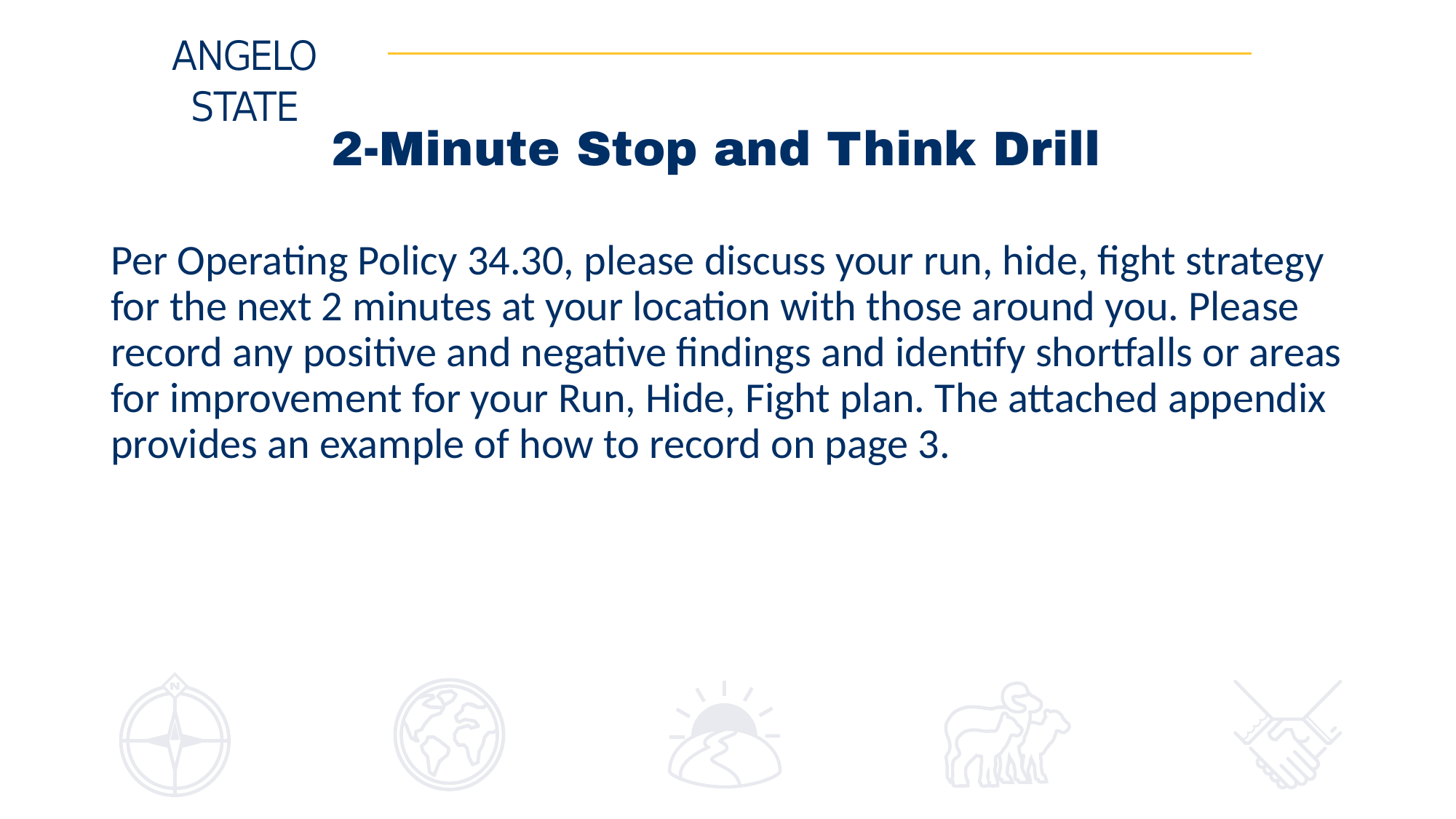

# 2-Minute Stop and Think Drill
Per Operating Policy 34.30, please discuss your run, hide, fight strategy for the next 2 minutes at your location with those around you. Please record any positive and negative findings and identify shortfalls or areas for improvement for your Run, Hide, Fight plan. The attached appendix provides an example of how to record on page 3.